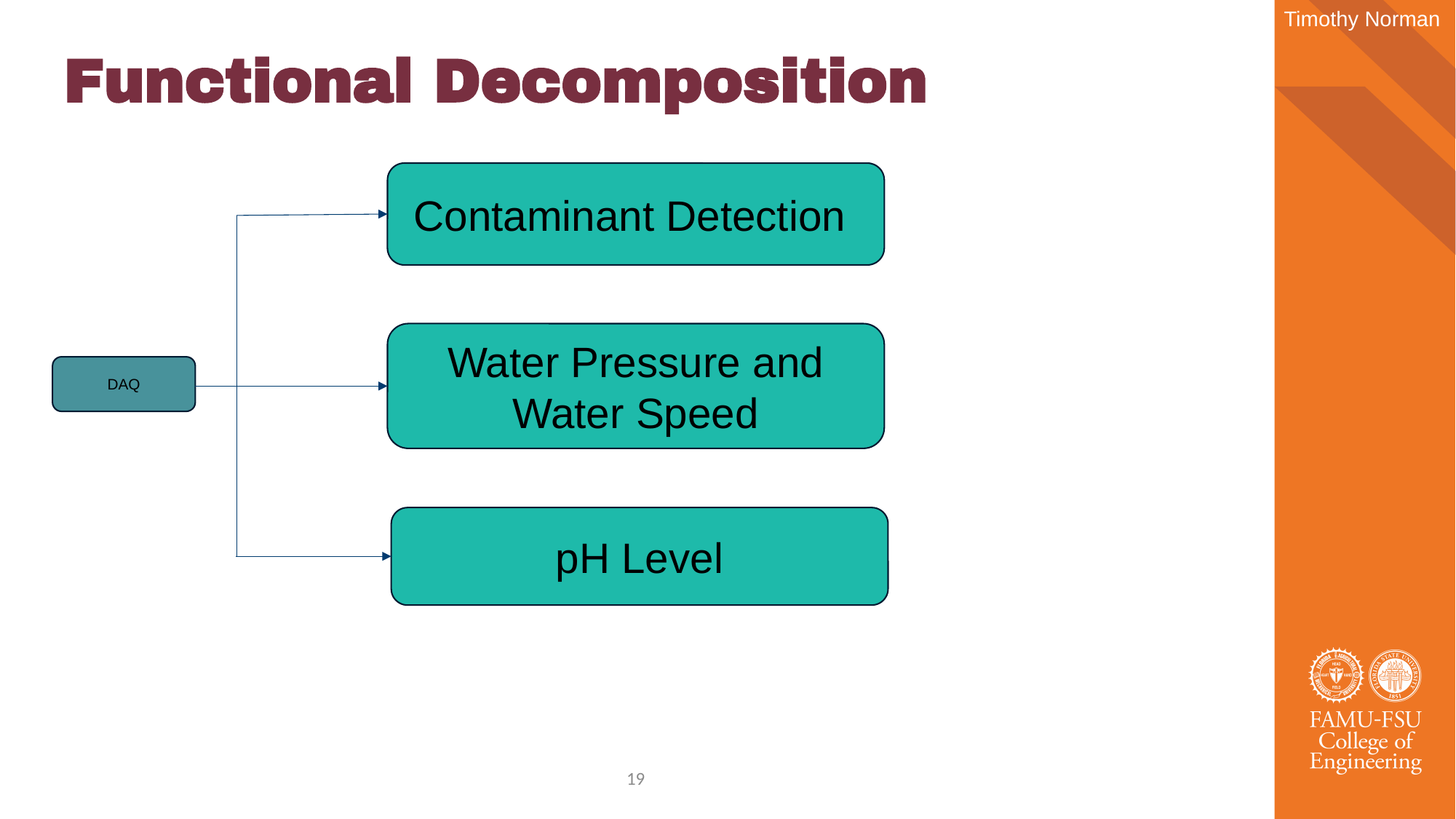

# Functional Decomposition
Timothy Norman
Contaminant Detection
Water Pressure and Water Speed
pH Level
DAQ

19